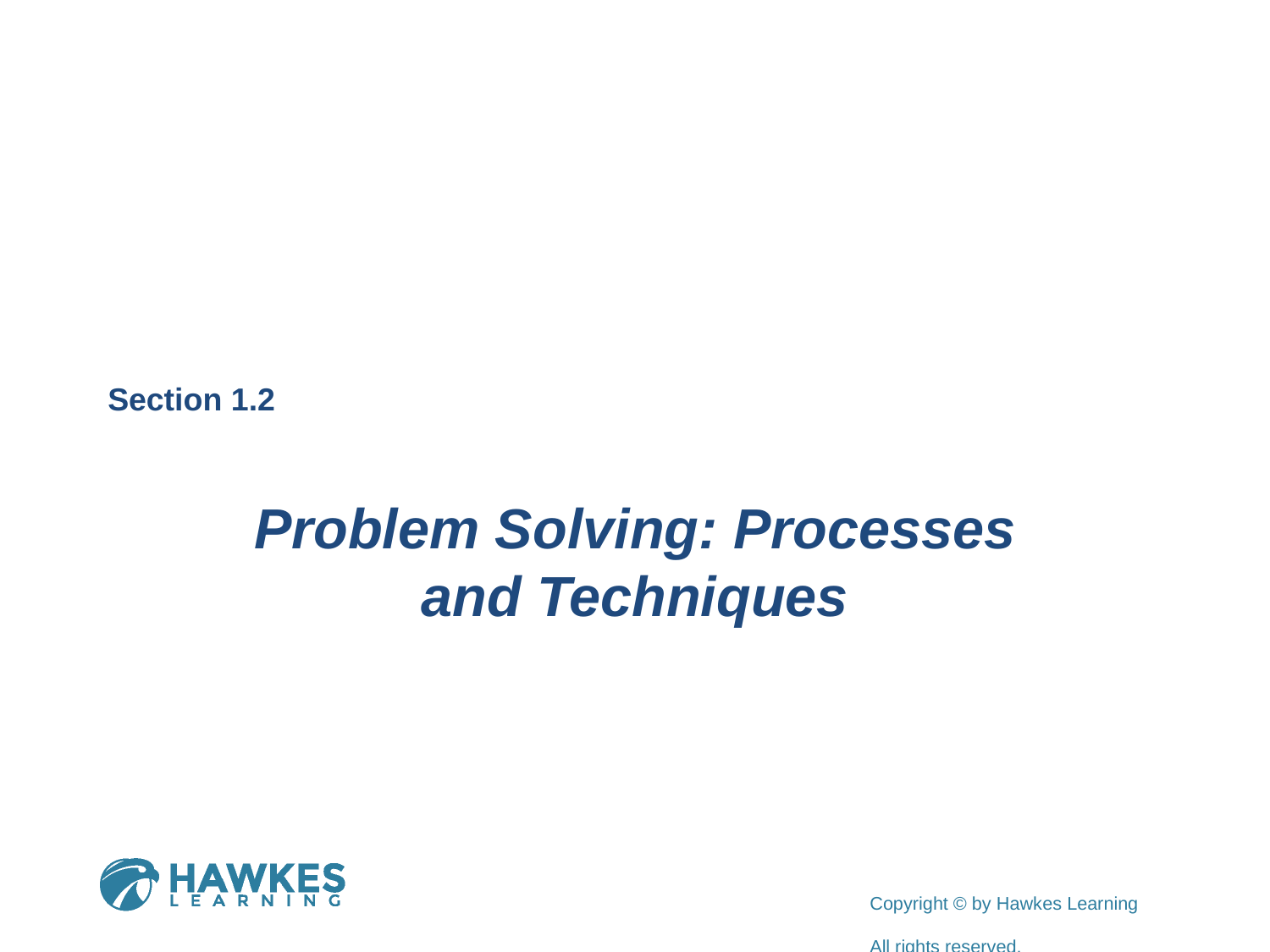

Section 1.2
Problem Solving: Processes and Techniques